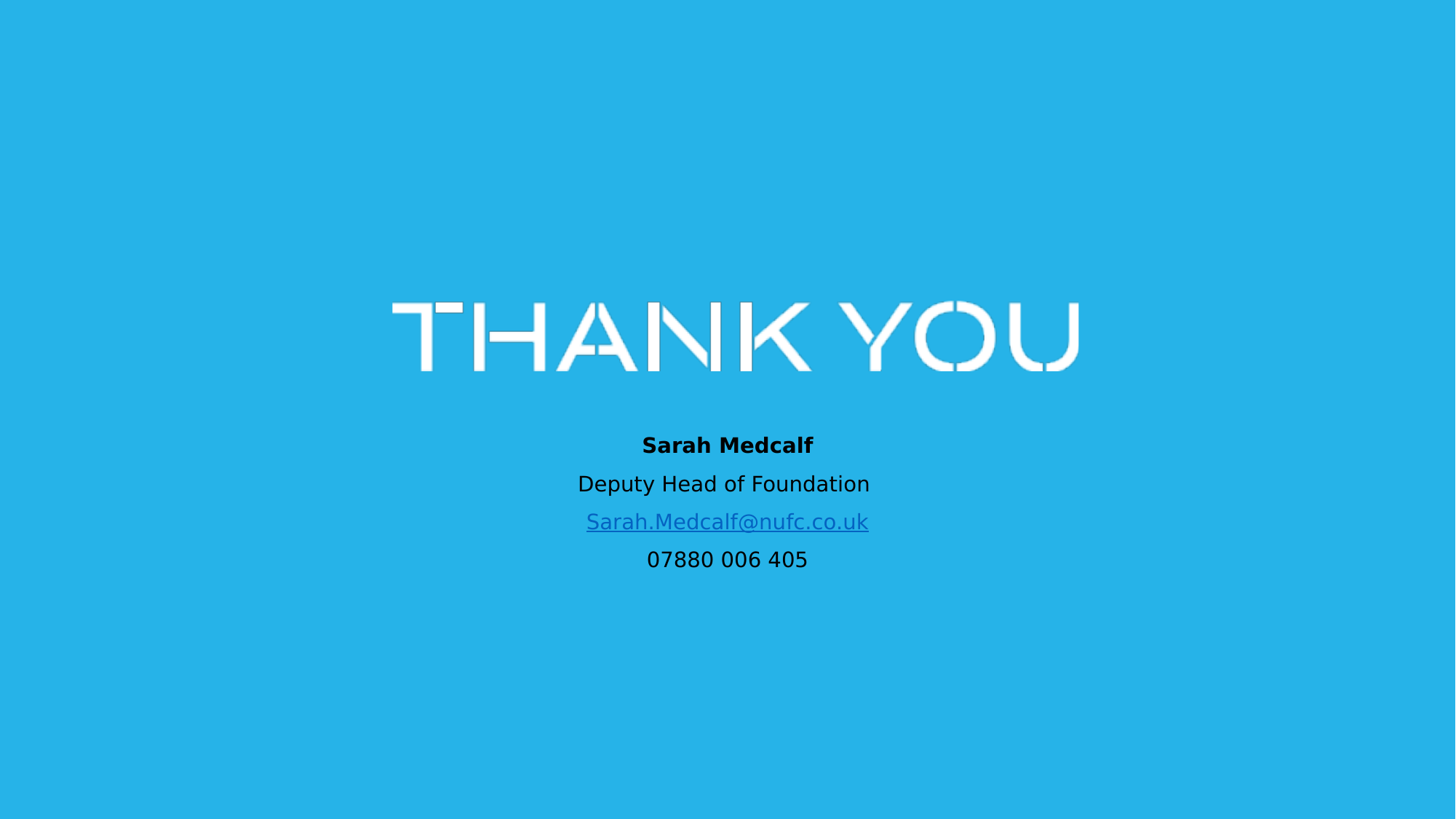

Sarah Medcalf
Deputy Head of Foundation
Sarah.Medcalf@nufc.co.uk
07880 006 405